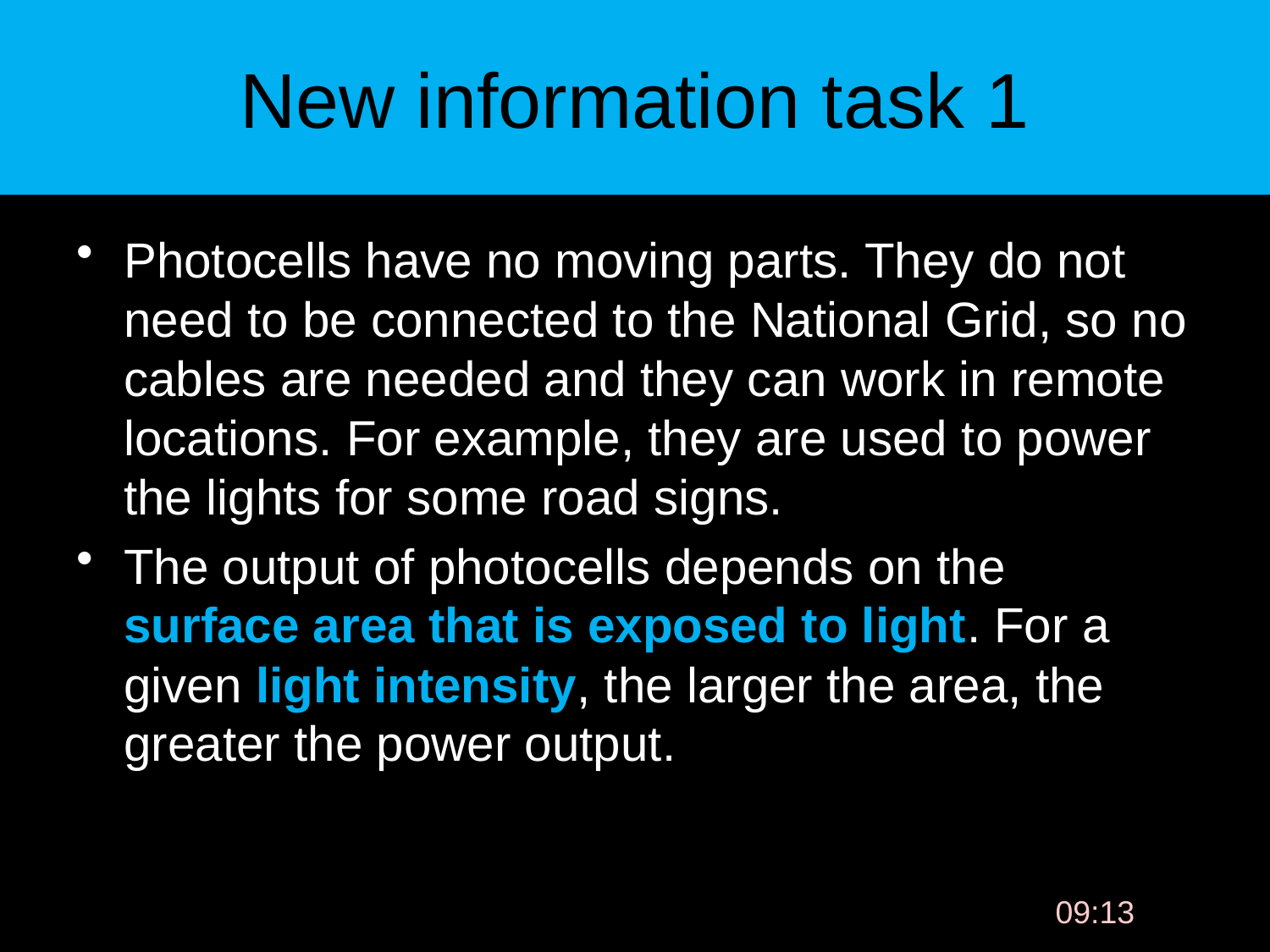

# New information task 1
Photocells have no moving parts. They do not need to be connected to the National Grid, so no cables are needed and they can work in remote locations. For example, they are used to power the lights for some road signs.
The output of photocells depends on the surface area that is exposed to light. For a given light intensity, the larger the area, the greater the power output.

09:13